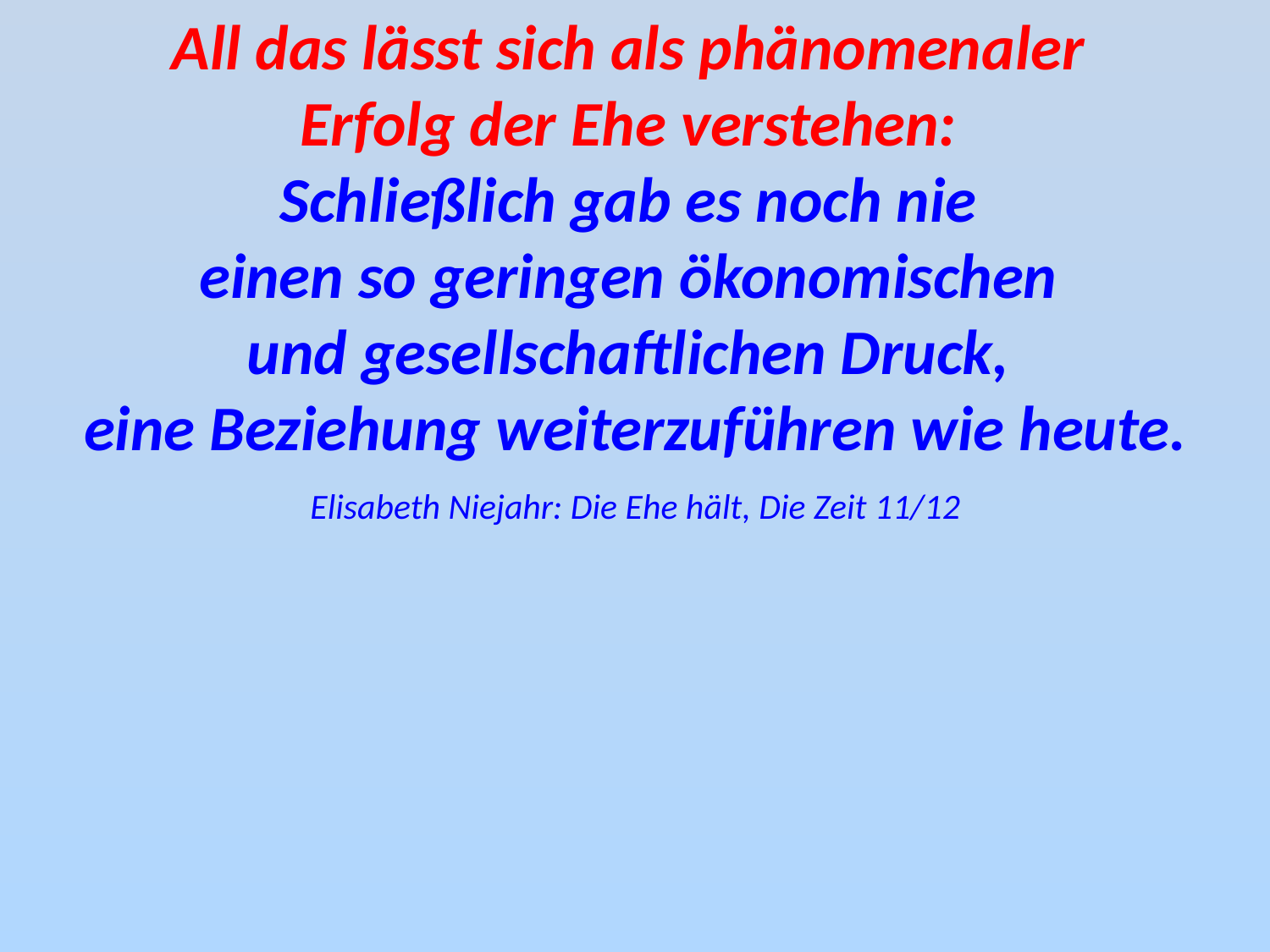

All das lässt sich als phänomenaler
Erfolg der Ehe verstehen:
Schließlich gab es noch nie
einen so geringen ökonomischen
und gesellschaftlichen Druck,
eine Beziehung weiterzuführen wie heute.

Elisabeth Niejahr: Die Ehe hält, Die Zeit 11/12